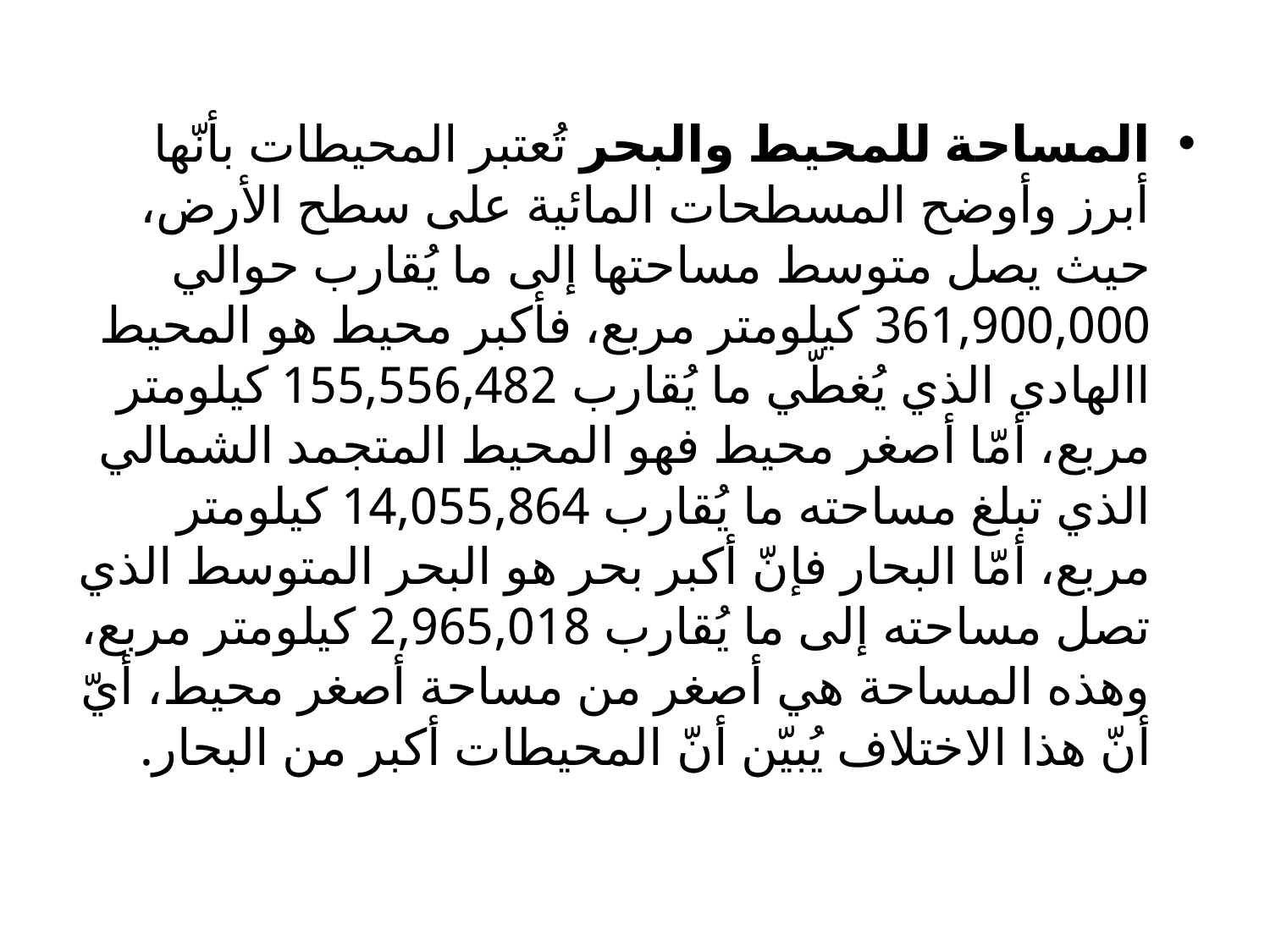

المساحة للمحيط والبحر تُعتبر المحيطات بأنّها أبرز وأوضح المسطحات المائية على سطح الأرض، حيث يصل متوسط مساحتها إلى ما يُقارب حوالي 361,900,000 كيلومتر مربع، فأكبر محيط هو المحيط االهادي الذي يُغطّي ما يُقارب 155,556,482 كيلومتر مربع، أمّا أصغر محيط فهو المحيط المتجمد الشمالي الذي تبلغ مساحته ما يُقارب 14,055,864 كيلومتر مربع، أمّا البحار فإنّ أكبر بحر هو البحر المتوسط الذي تصل مساحته إلى ما يُقارب 2,965,018 كيلومتر مربع، وهذه المساحة هي أصغر من مساحة أصغر محيط، أيّ أنّ هذا الاختلاف يُبيّن أنّ المحيطات أكبر من البحار.